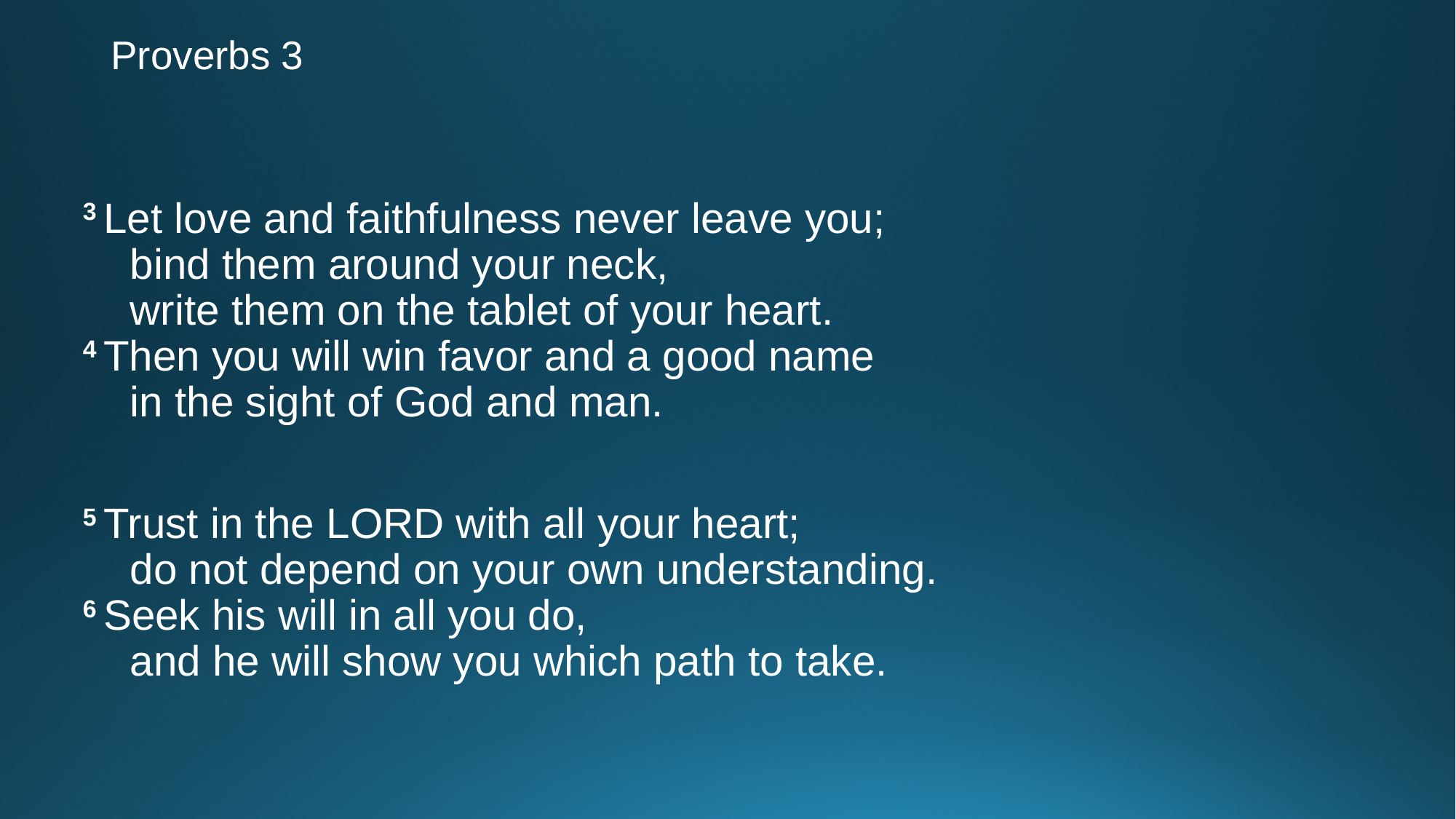

# Proverbs 3
3 Let love and faithfulness never leave you;
    bind them around your neck,
    write them on the tablet of your heart.
4 Then you will win favor and a good name
    in the sight of God and man.

5 Trust in the Lord with all your heart;
    do not depend on your own understanding.
6 Seek his will in all you do,
    and he will show you which path to take.